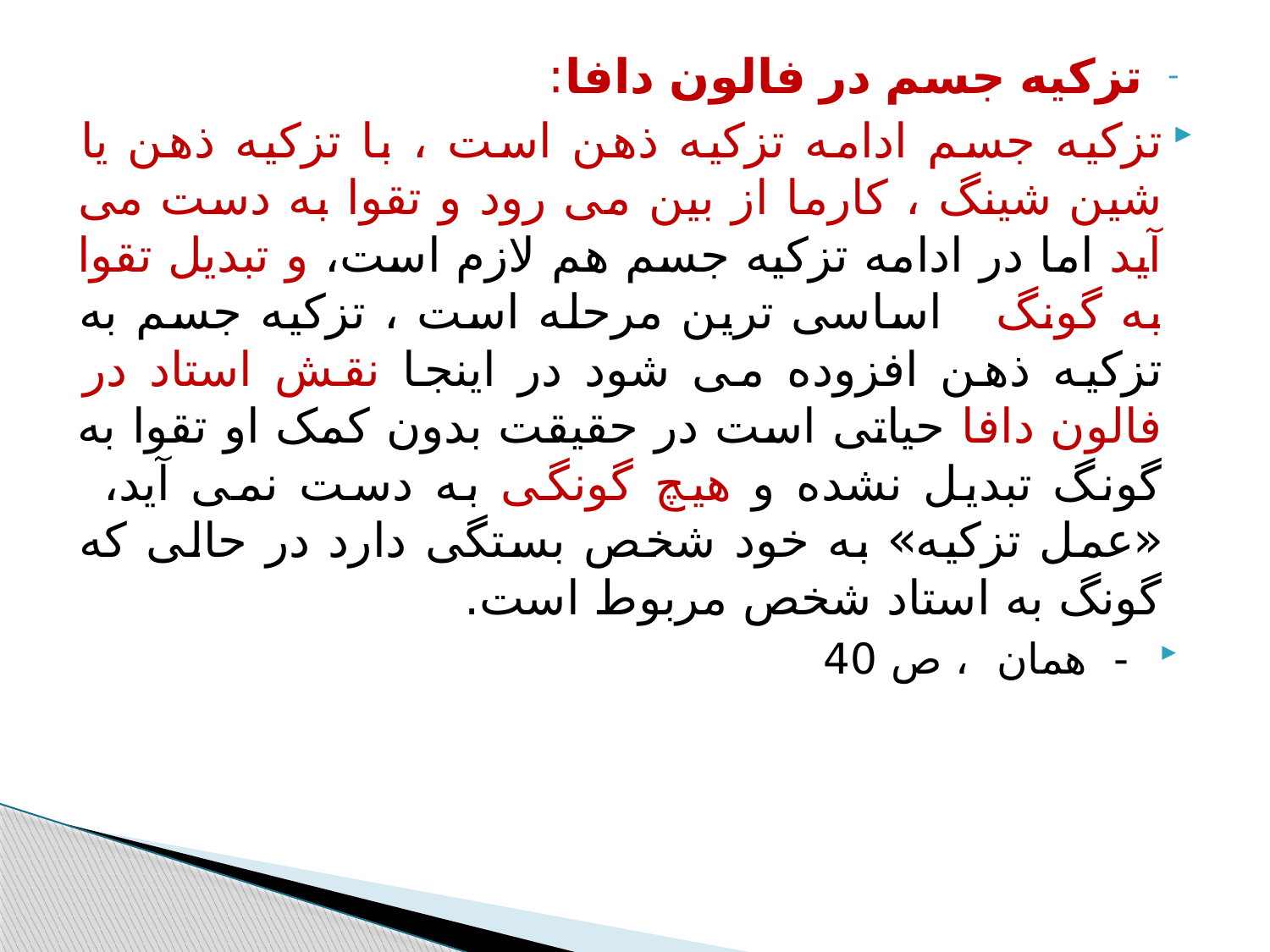

#
تزکیه جسم در فالون دافا:
تزکیه جسم ادامه تزکیه ذهن است ، با تزکیه ذهن یا شین شینگ ، کارما از بین می رود و تقوا به دست می آید اما در ادامه تزکیه جسم هم لازم است، و تبدیل تقوا به گونگ   اساسی ترین مرحله است ، تزکیه جسم به تزکیه ذهن افزوده می شود در اینجا نقش استاد در فالون دافا حیاتی است در حقیقت بدون کمک او تقوا به گونگ تبدیل نشده و هیچ گونگی به دست نمی آید،  «عمل تزکیه» به خود شخص بستگی دارد در حالی که گونگ به استاد شخص مربوط است.
 -  همان  ، ص 40